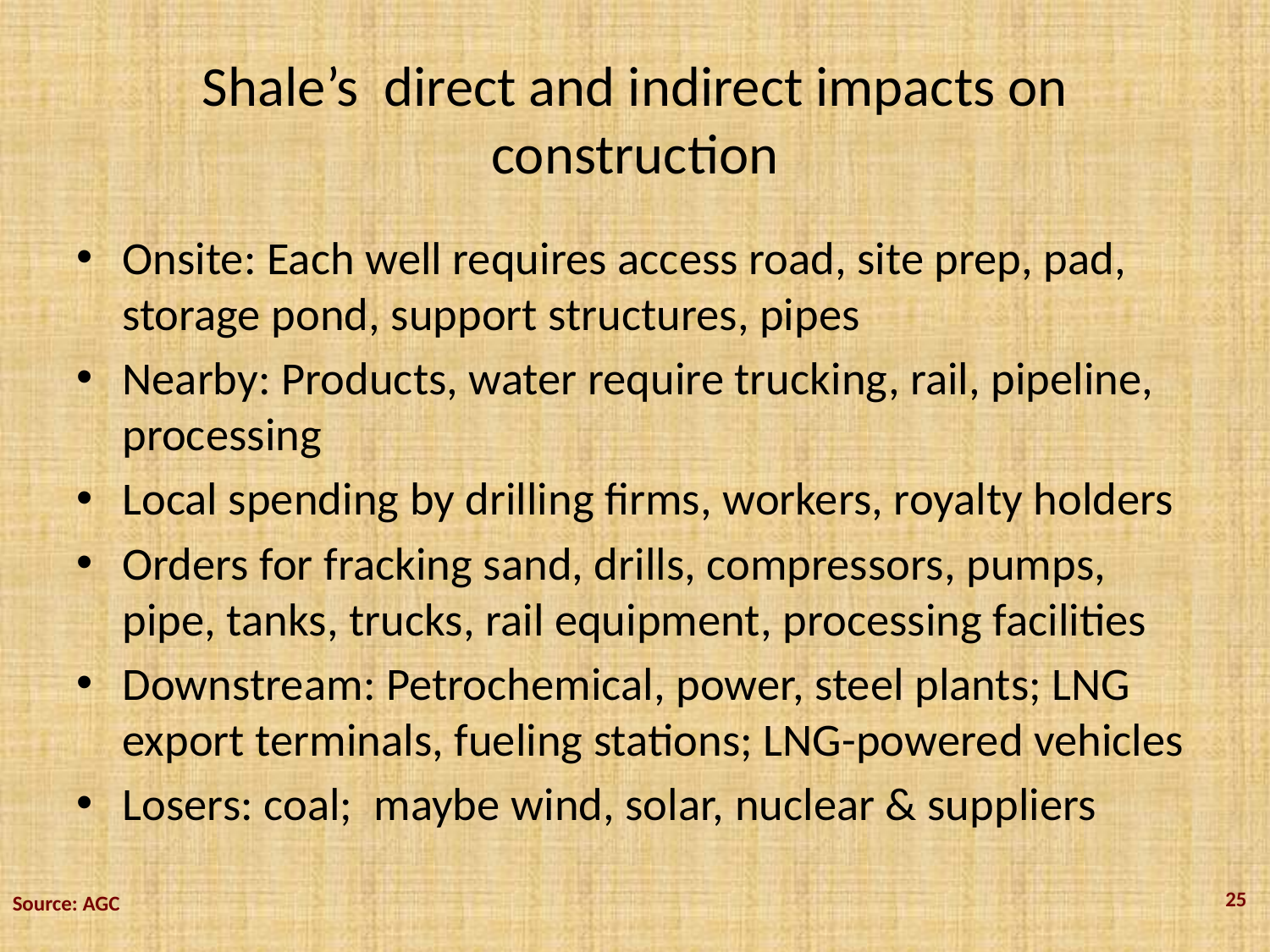

# Shale’s  direct and indirect impacts on construction
Onsite: Each well requires access road, site prep, pad, storage pond, support structures, pipes
Nearby: Products, water require trucking, rail, pipeline, processing
Local spending by drilling firms, workers, royalty holders
Orders for fracking sand, drills, compressors, pumps, pipe, tanks, trucks, rail equipment, processing facilities
Downstream: Petrochemical, power, steel plants; LNG export terminals, fueling stations; LNG-powered vehicles
Losers: coal;  maybe wind, solar, nuclear & suppliers
25
Source: AGC